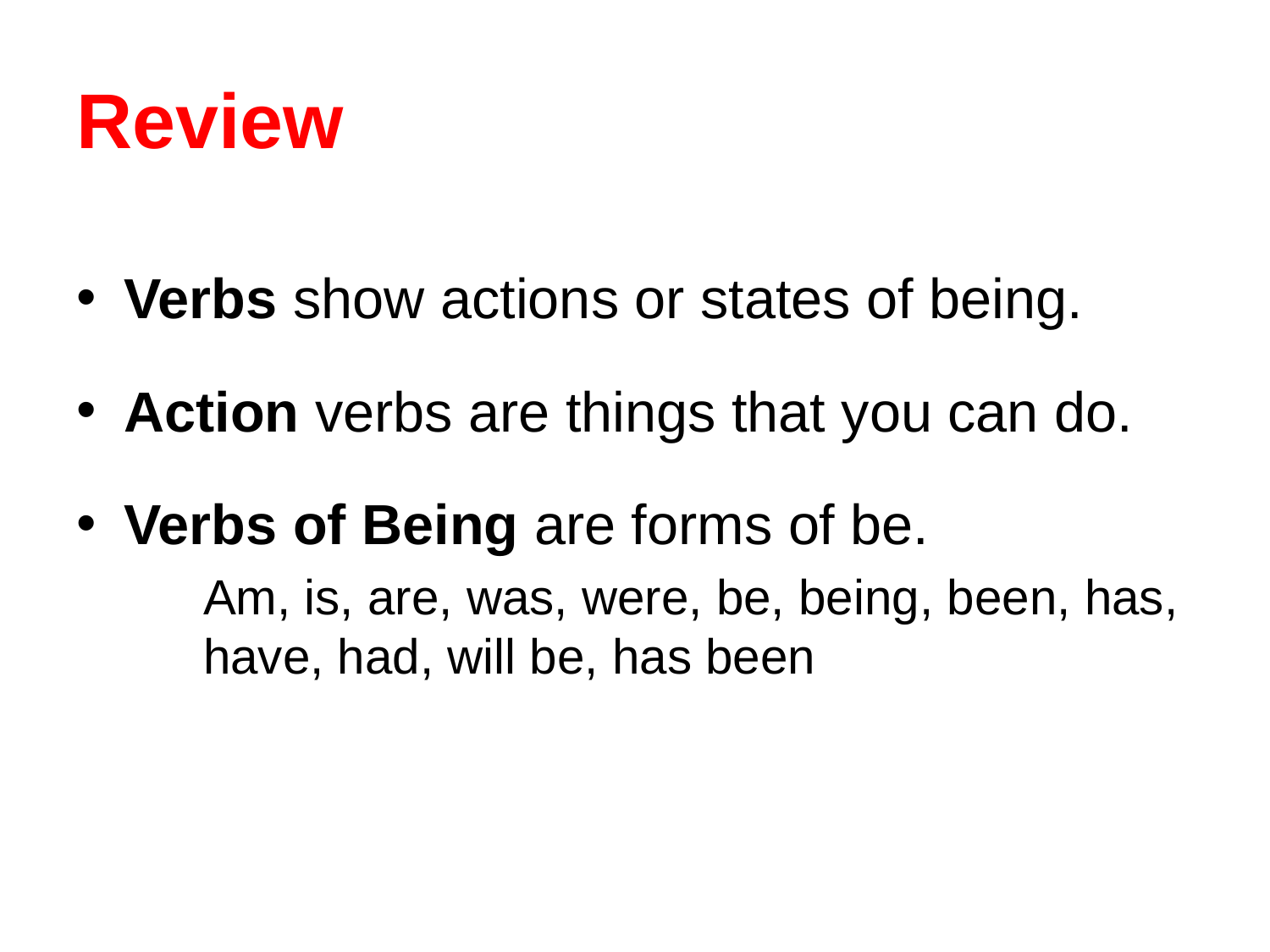

# Review
Verbs show actions or states of being.
Action verbs are things that you can do.
Verbs of Being are forms of be.
	Am, is, are, was, were, be, being, been, has,
	have, had, will be, has been